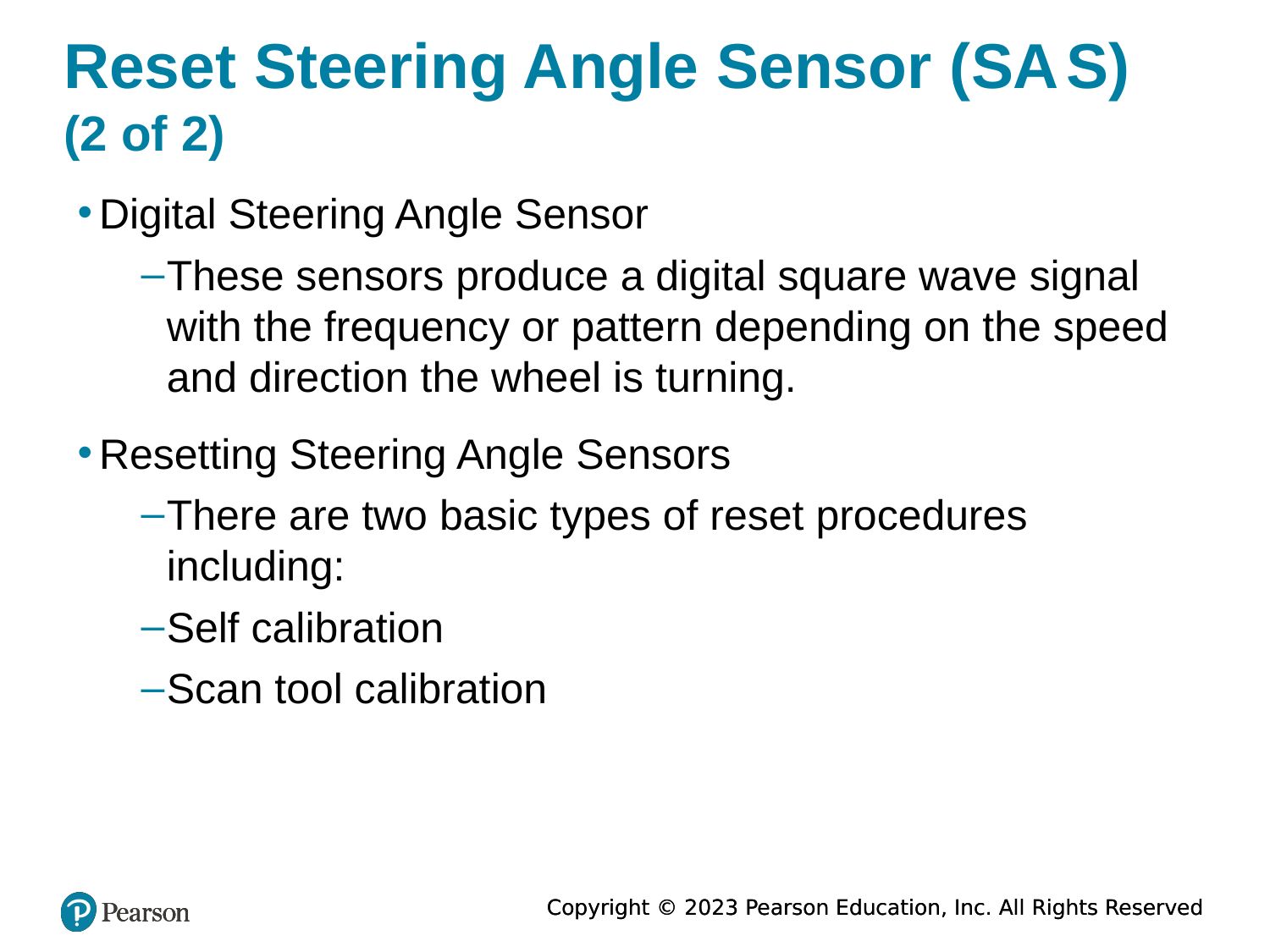

# Reset Steering Angle Sensor (S A S)  (2 of 2)
Digital Steering Angle Sensor
These sensors produce a digital square wave signal with the frequency or pattern depending on the speed and direction the wheel is turning.
Resetting Steering Angle Sensors
There are two basic types of reset procedures including:
Self calibration
Scan tool calibration